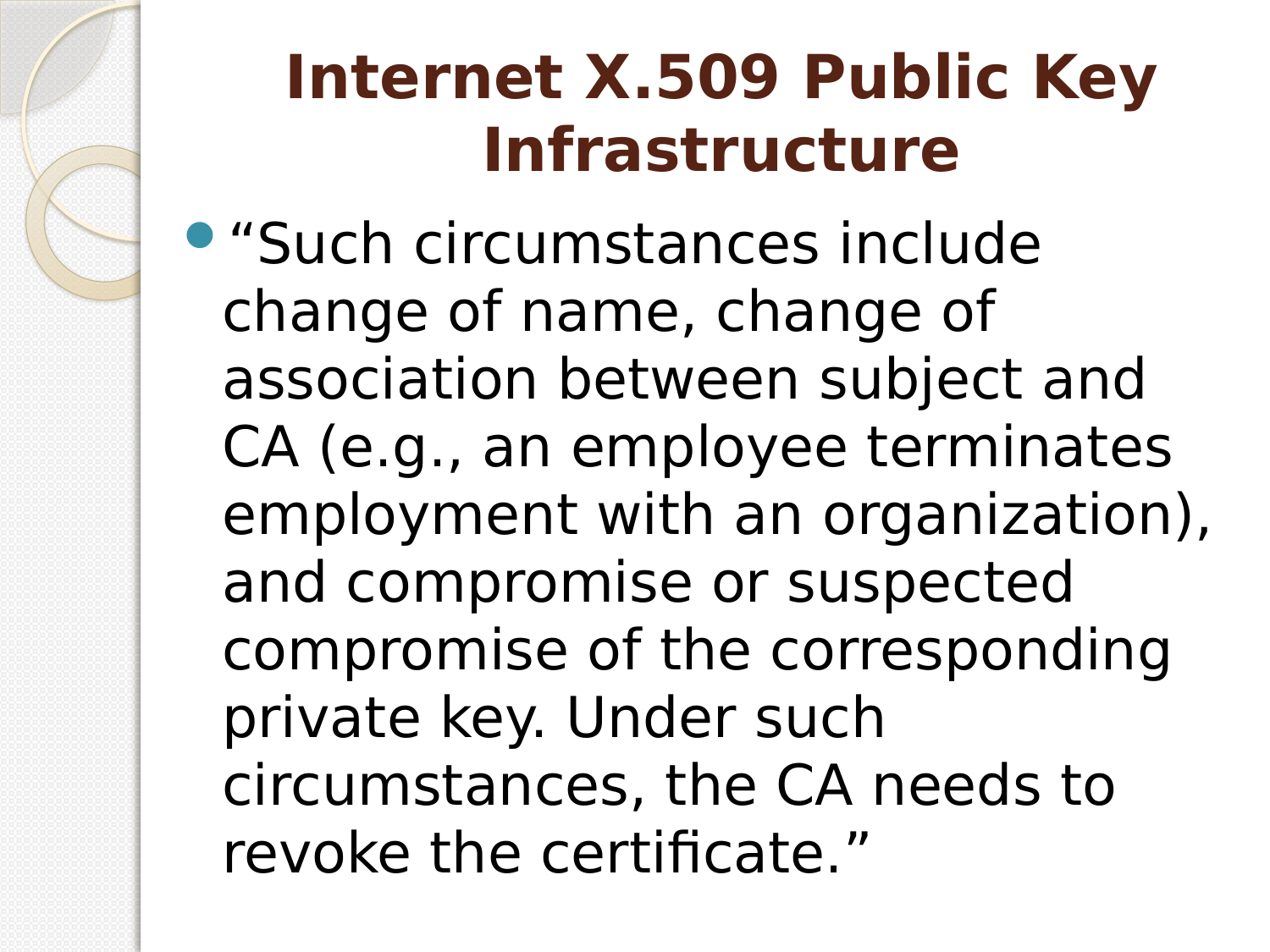

# Internet X.509 Public Key Infrastructure
“Such circumstances include change of name, change of association between subject and CA (e.g., an employee terminates employment with an organization), and compromise or suspected compromise of the corresponding private key. Under such circumstances, the CA needs to revoke the certificate.”